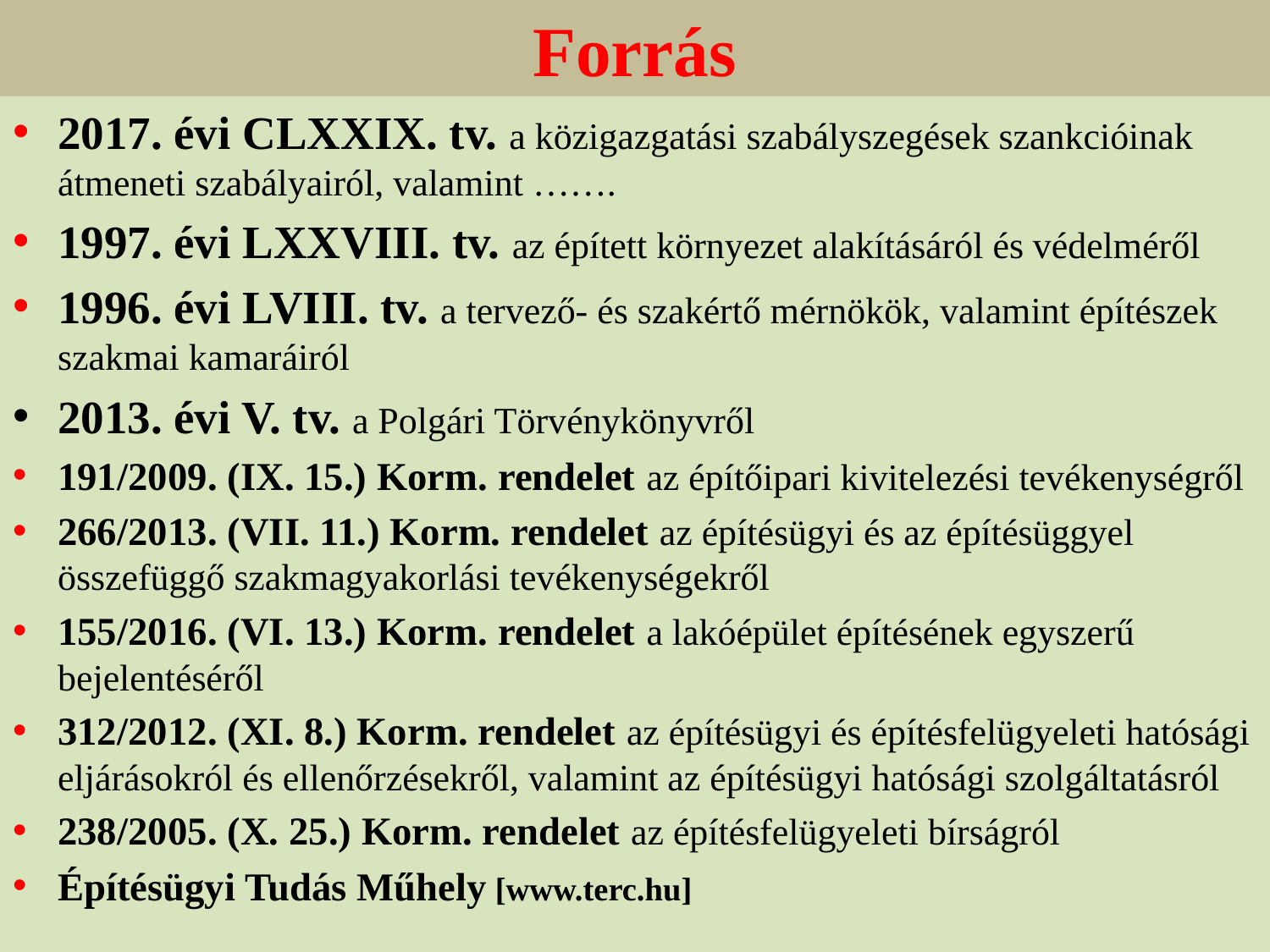

# Forrás
2017. évi CLXXIX. tv. a közigazgatási szabályszegések szankcióinak átmeneti szabályairól, valamint …….
1997. évi LXXVIII. tv. az épített környezet alakításáról és védelméről
1996. évi LVIII. tv. a tervező- és szakértő mérnökök, valamint építészek szakmai kamaráiról
2013. évi V. tv. a Polgári Törvénykönyvről
191/2009. (IX. 15.) Korm. rendelet az építőipari kivitelezési tevékenységről
266/2013. (VII. 11.) Korm. rendelet az építésügyi és az építésüggyel összefüggő szakmagyakorlási tevékenységekről
155/2016. (VI. 13.) Korm. rendelet a lakóépület építésének egyszerű bejelentéséről
312/2012. (XI. 8.) Korm. rendelet az építésügyi és építésfelügyeleti hatósági eljárásokról és ellenőrzésekről, valamint az építésügyi hatósági szolgáltatásról
238/2005. (X. 25.) Korm. rendelet az építésfelügyeleti bírságról
Építésügyi Tudás Műhely [www.terc.hu]